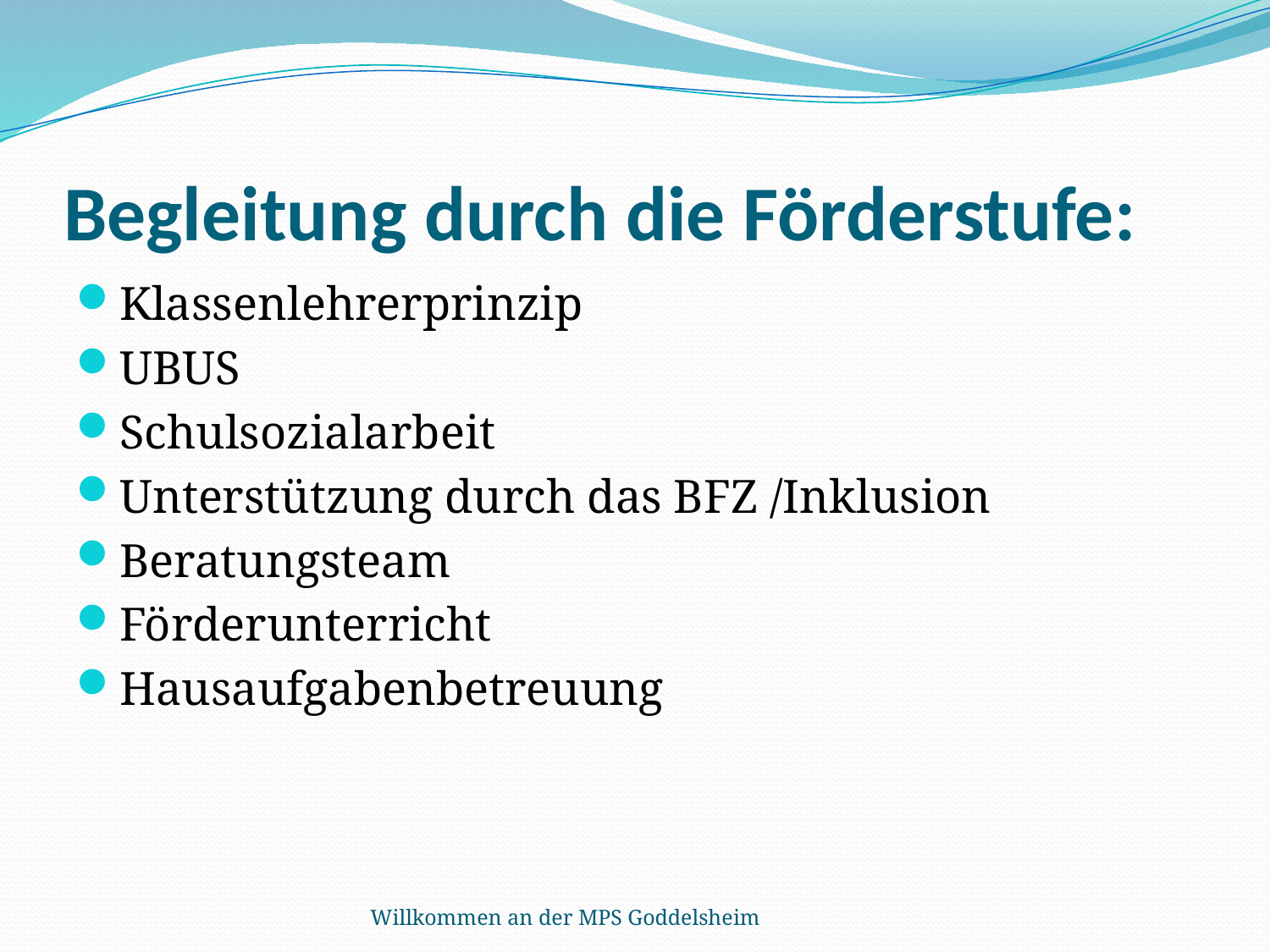

# Begleitung durch die Förderstufe:
Klassenlehrerprinzip
UBUS
Schulsozialarbeit
Unterstützung durch das BFZ /Inklusion
Beratungsteam
Förderunterricht
Hausaufgabenbetreuung
Willkommen an der MPS Goddelsheim